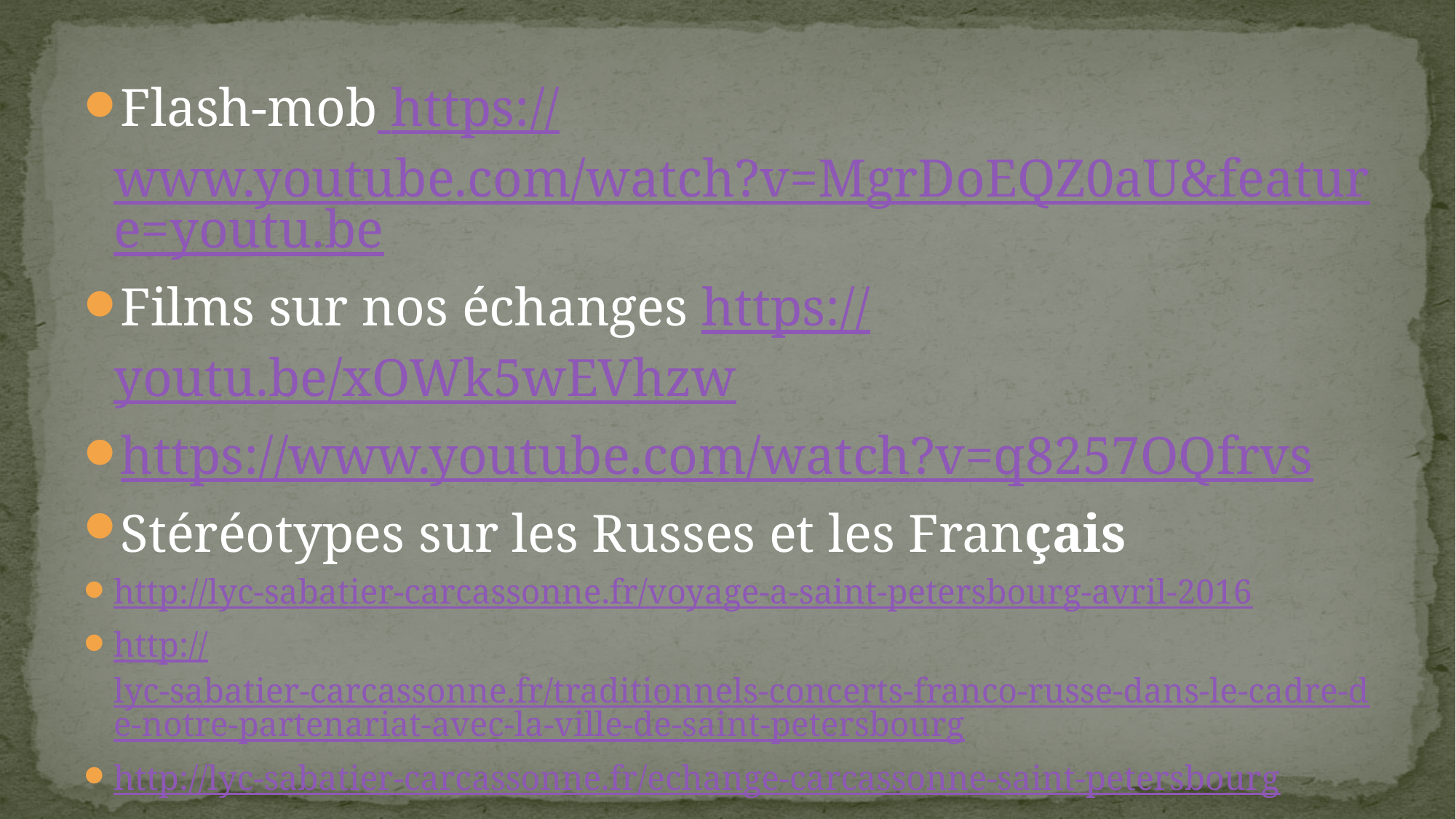

Flash-mob https://www.youtube.com/watch?v=MgrDoEQZ0aU&feature=youtu.be
Films sur nos échanges https://youtu.be/xOWk5wEVhzw
https://www.youtube.com/watch?v=q8257OQfrvs
Stéréotypes sur les Russes et les Français
http://lyc-sabatier-carcassonne.fr/voyage-a-saint-petersbourg-avril-2016
http://lyc-sabatier-carcassonne.fr/traditionnels-concerts-franco-russe-dans-le-cadre-de-notre-partenariat-avec-la-ville-de-saint-petersbourg
http://lyc-sabatier-carcassonne.fr/echange-carcassonne-saint-petersbourg
#